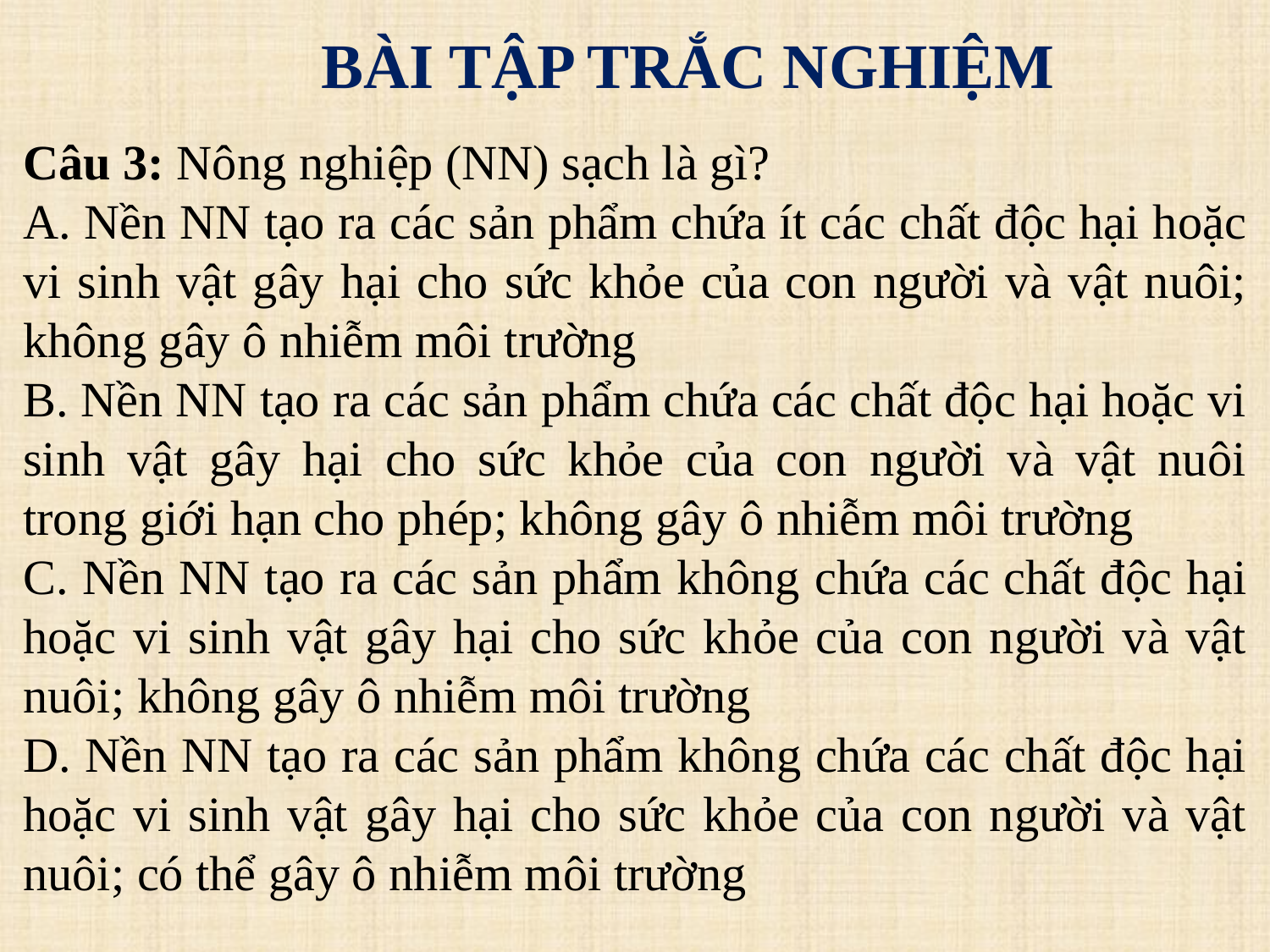

# BÀI TẬP TRẮC NGHIỆM
Câu 3: Nông nghiệp (NN) sạch là gì?
A. Nền NN tạo ra các sản phẩm chứa ít các chất độc hại hoặc vi sinh vật gây hại cho sức khỏe của con người và vật nuôi; không gây ô nhiễm môi trường
B. Nền NN tạo ra các sản phẩm chứa các chất độc hại hoặc vi sinh vật gây hại cho sức khỏe của con người và vật nuôi trong giới hạn cho phép; không gây ô nhiễm môi trường
C. Nền NN tạo ra các sản phẩm không chứa các chất độc hại hoặc vi sinh vật gây hại cho sức khỏe của con người và vật nuôi; không gây ô nhiễm môi trường
D. Nền NN tạo ra các sản phẩm không chứa các chất độc hại hoặc vi sinh vật gây hại cho sức khỏe của con người và vật nuôi; có thể gây ô nhiễm môi trường